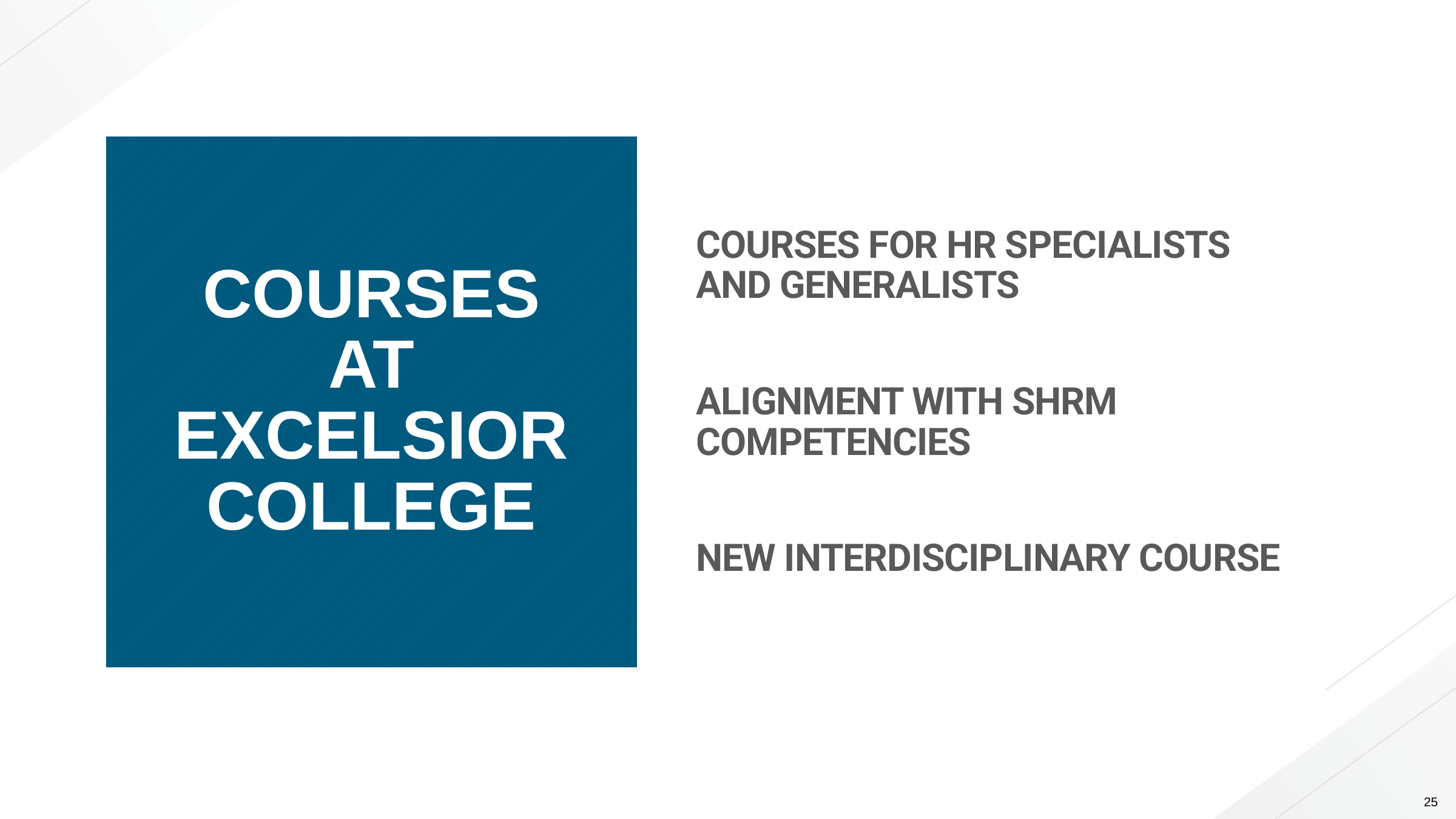

# COURSES AT EXCELSIOR COLLEGE
COURSES FOR HR SPECIALISTS AND GENERALISTS

ALIGNMENT WITH SHRM COMPETENCIES

NEW INTERDISCIPLINARY COURSE
25